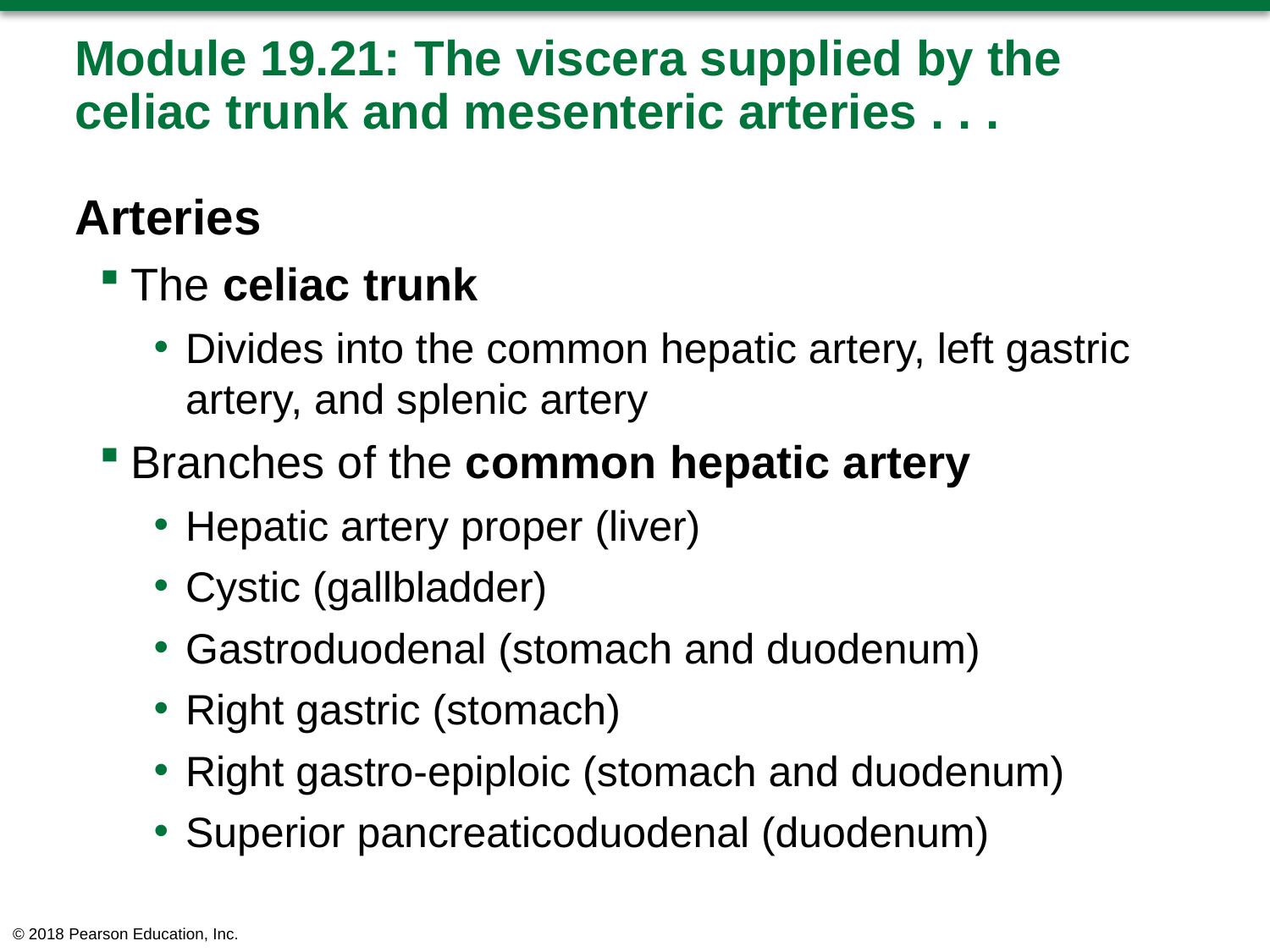

# Module 19.21: The viscera supplied by the celiac trunk and mesenteric arteries . . .
Arteries
The celiac trunk
Divides into the common hepatic artery, left gastric artery, and splenic artery
Branches of the common hepatic artery
Hepatic artery proper (liver)
Cystic (gallbladder)
Gastroduodenal (stomach and duodenum)
Right gastric (stomach)
Right gastro-epiploic (stomach and duodenum)
Superior pancreaticoduodenal (duodenum)
© 2018 Pearson Education, Inc.